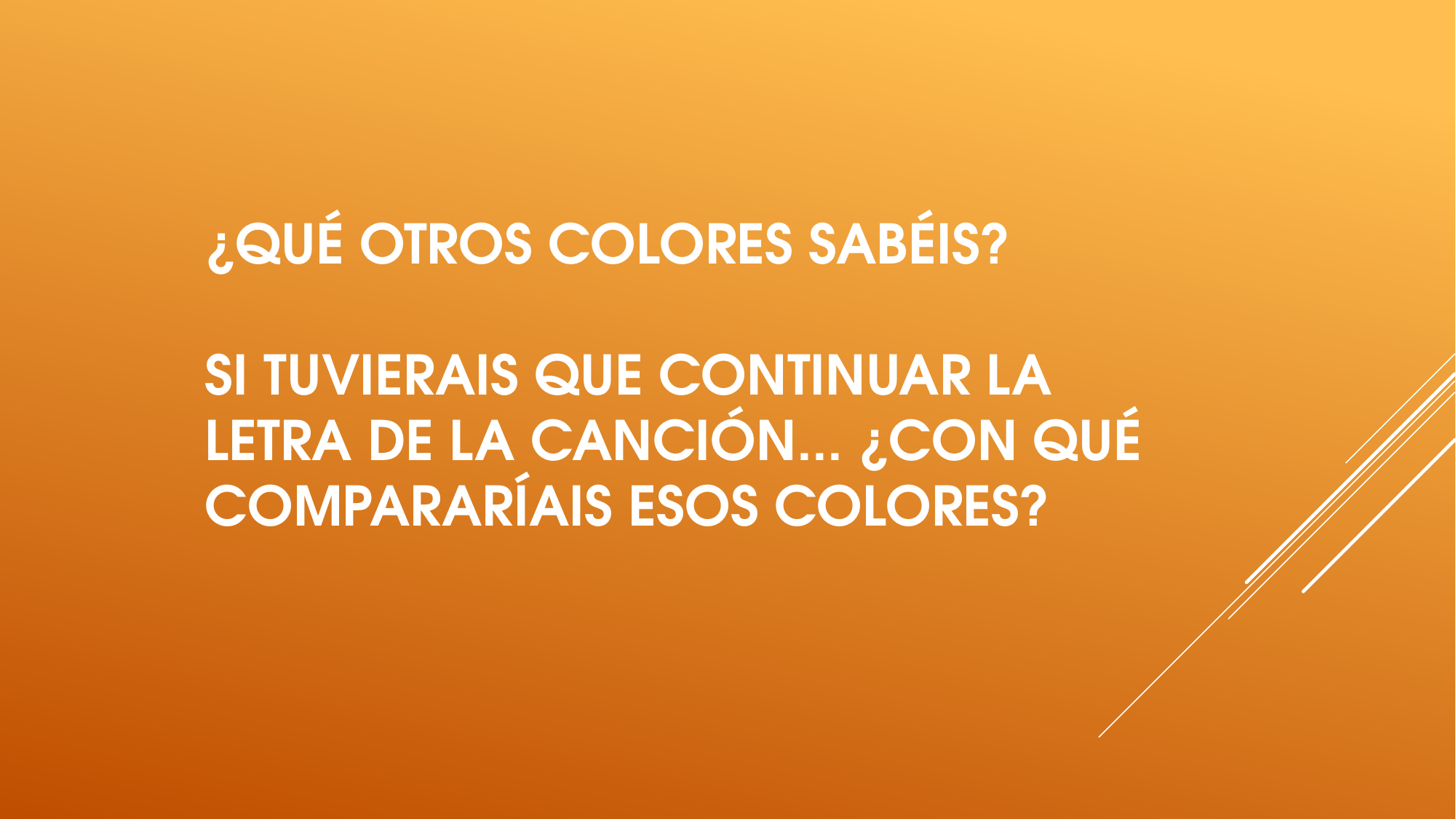

# ¿qué otros colores sabéis? Si tuvierais que continuar la letra de la canción... ¿con qué compararíais esos colores?